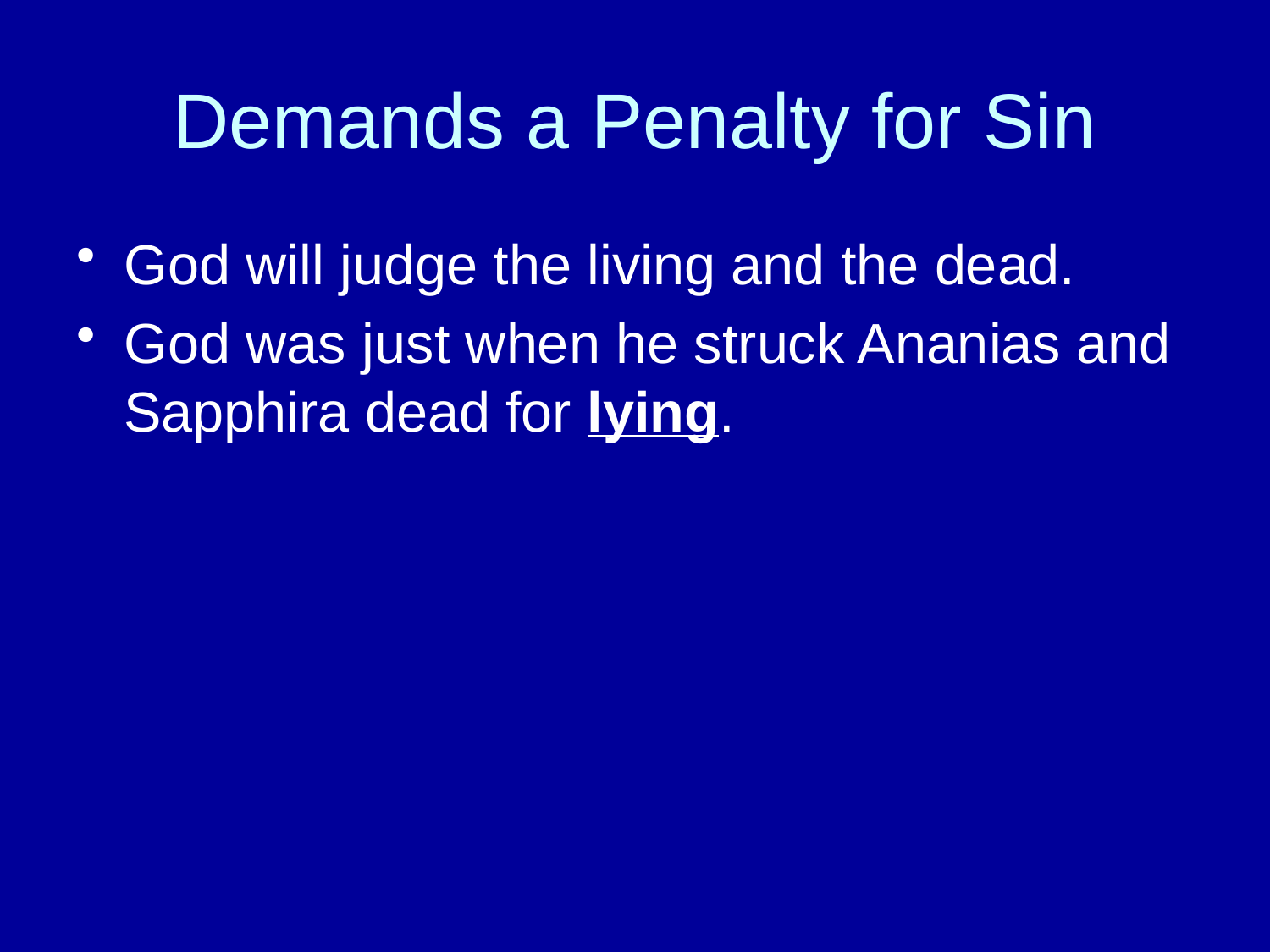

# Demands a Penalty for Sin
God will judge the living and the dead.
God was just when he struck Ananias and Sapphira dead for lying.